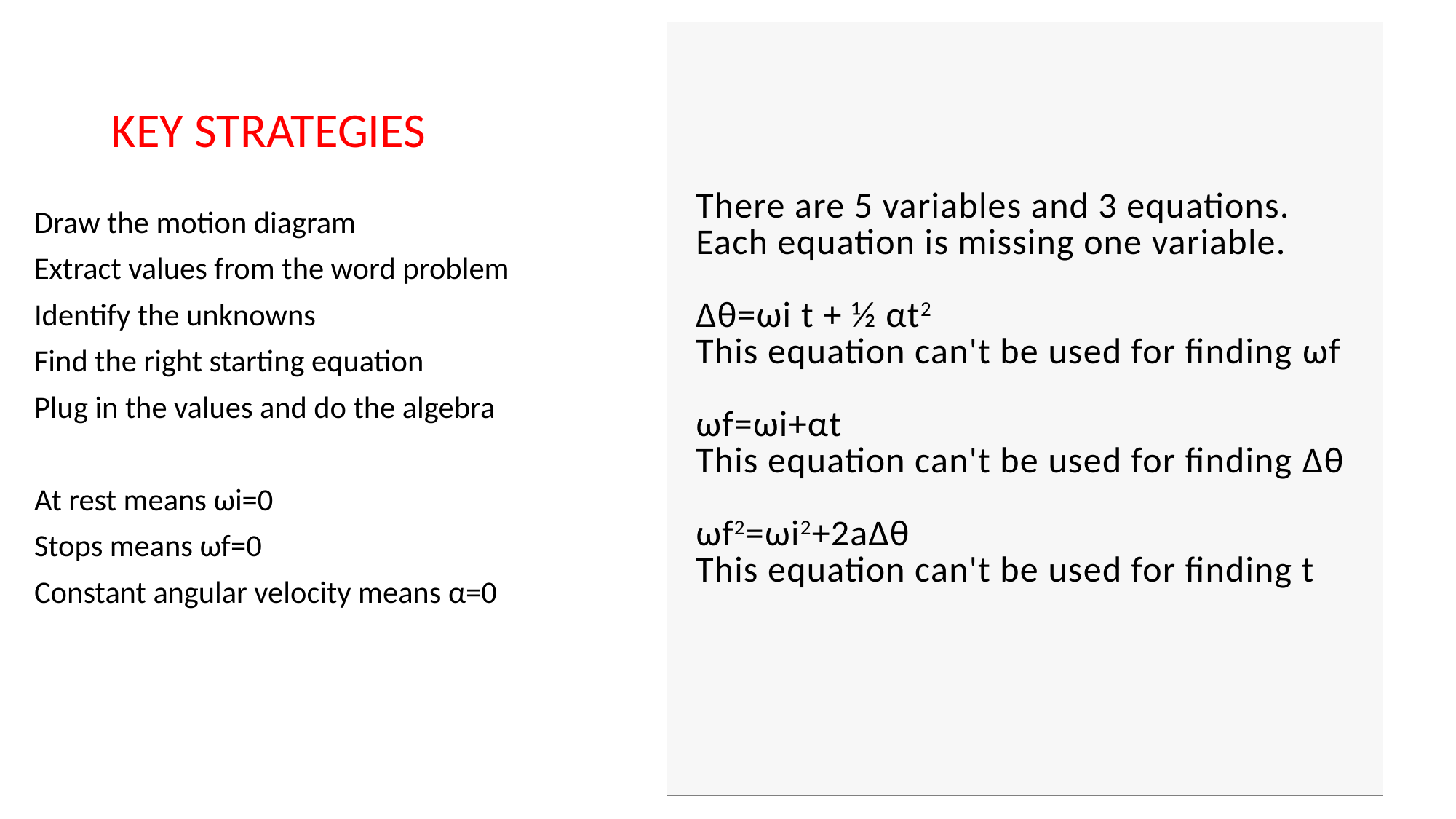

| There are 5 variables and 3 equations. Each equation is missing one variable. Δθ=ωi t + ½ αt2  This equation can't be used for finding ωf ωf=ωi+αt This equation can't be used for finding Δθ ωf2=ωi2+2aΔθ This equation can't be used for finding t |
| --- |
# KEY STRATEGIES

Draw the motion diagram
Extract values from the word problem
Identify the unknowns
Find the right starting equation
Plug in the values and do the algebra

At rest means ωi=0
Stops means ωf=0
Constant angular velocity means α=0